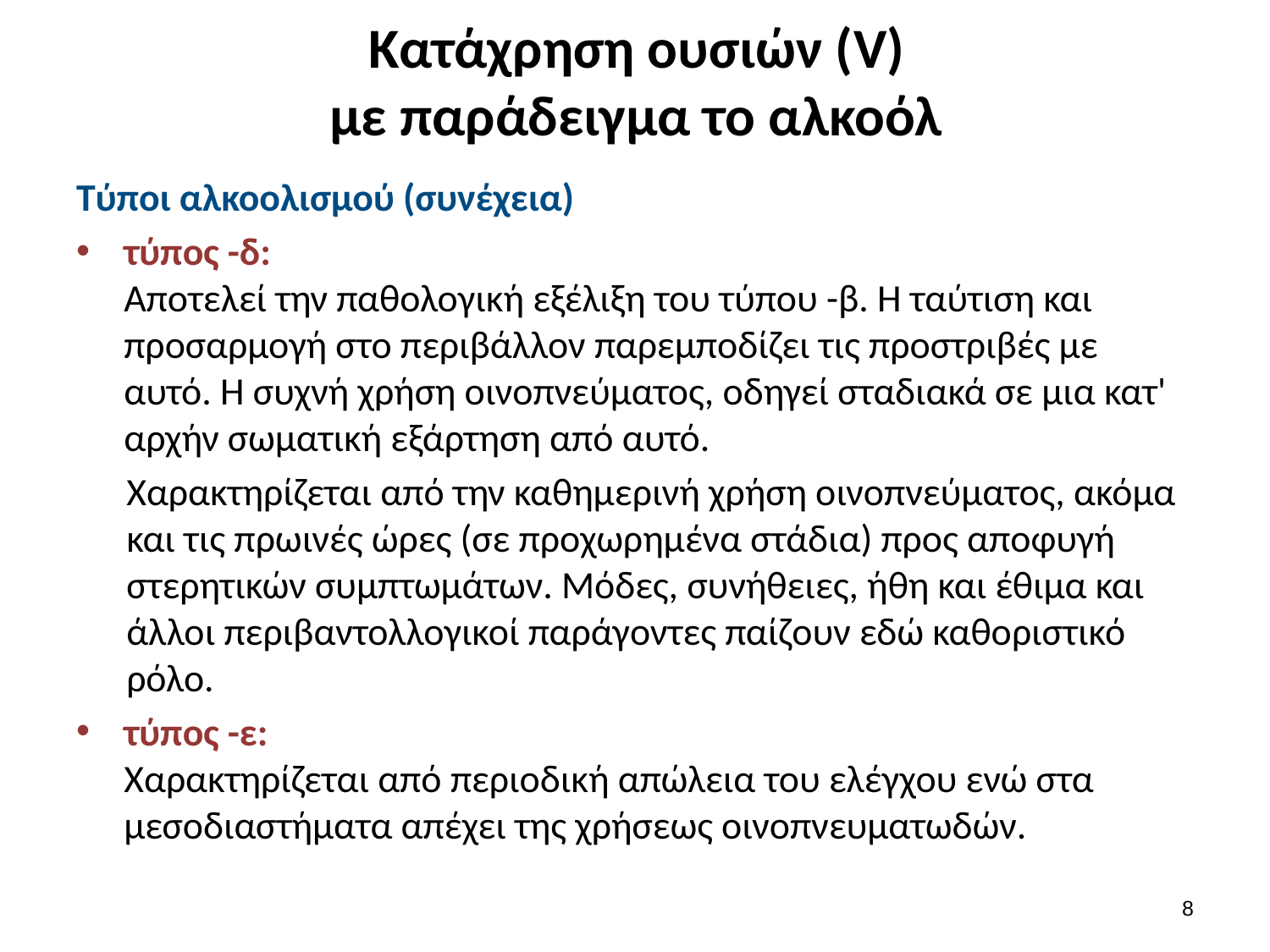

# Κατάχρηση ουσιών (V) με παράδειγμα το αλκοόλ
Τύποι αλκοολισμού (συνέχεια)
τύπος -δ:
Αποτελεί την παθολογική εξέλιξη του τύπου -β. Η ταύτιση και προσαρμογή στο περιβάλλον παρεμποδίζει τις προστριβές με αυτό. Η συχνή χρήση οινοπνεύματος, οδηγεί σταδιακά σε μια κατ' αρχήν σωματική εξάρτηση από αυτό.
Χαρακτηρίζεται από την καθημερινή χρήση οινοπνεύματος, ακόμα και τις πρωινές ώρες (σε προχωρημένα στάδια) προς αποφυγή στερητικών συμπτωμάτων. Μόδες, συνήθειες, ήθη και έθιμα και άλλοι περιβαντολλογικοί παράγοντες παίζουν εδώ καθοριστικό ρόλο.
τύπος -ε:
Χαρακτηρίζεται από περιοδική απώλεια του ελέγχου ενώ στα μεσοδιαστήματα απέχει της χρήσεως οινοπνευματωδών.

8